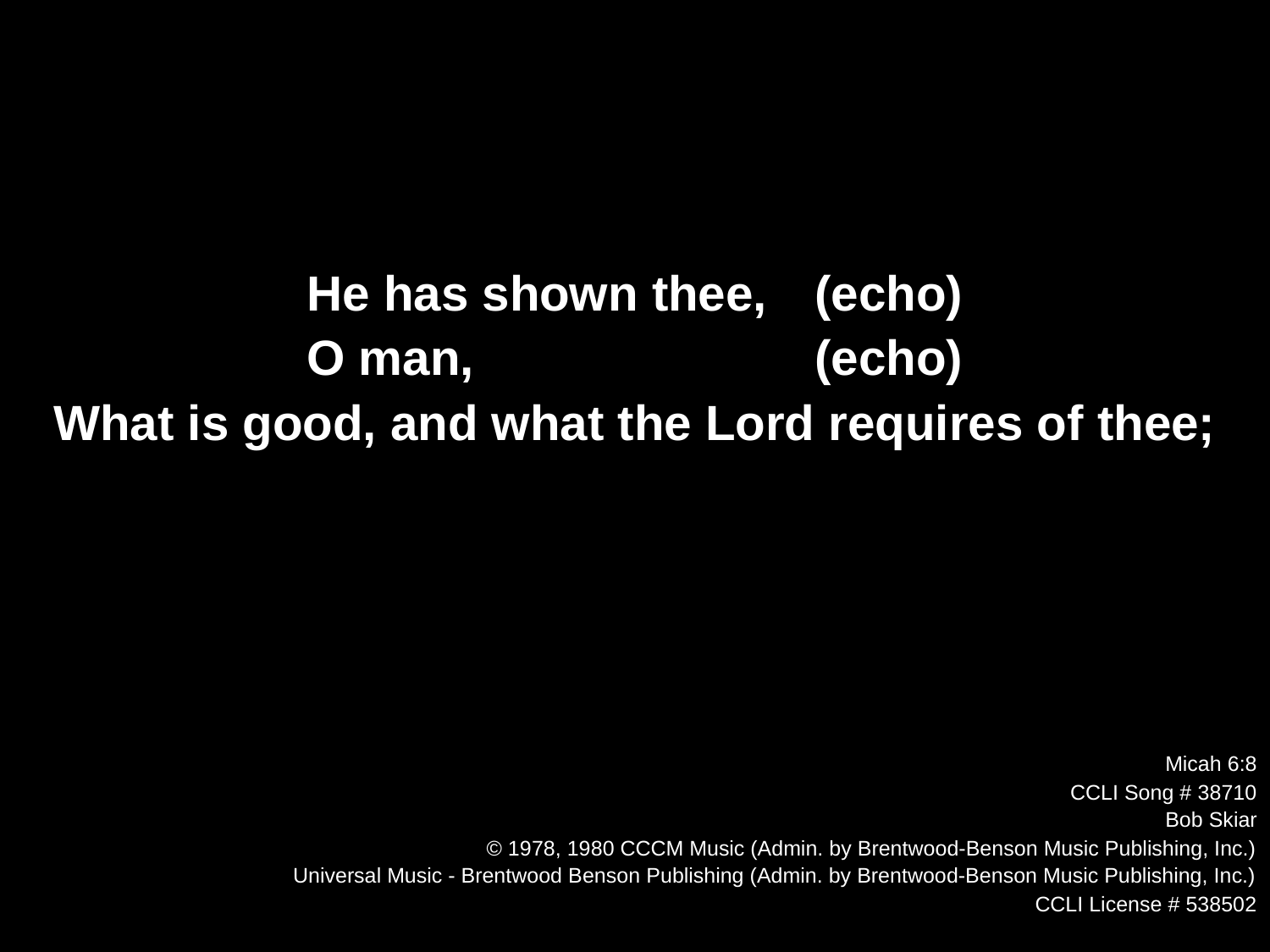

He has shown thee,	(echo)
O man,			(echo)
What is good, and what the Lord requires of thee;

Micah 6:8
CCLI Song # 38710
Bob Skiar
© 1978, 1980 CCCM Music (Admin. by Brentwood-Benson Music Publishing, Inc.)
Universal Music - Brentwood Benson Publishing (Admin. by Brentwood-Benson Music Publishing, Inc.)
CCLI License # 538502